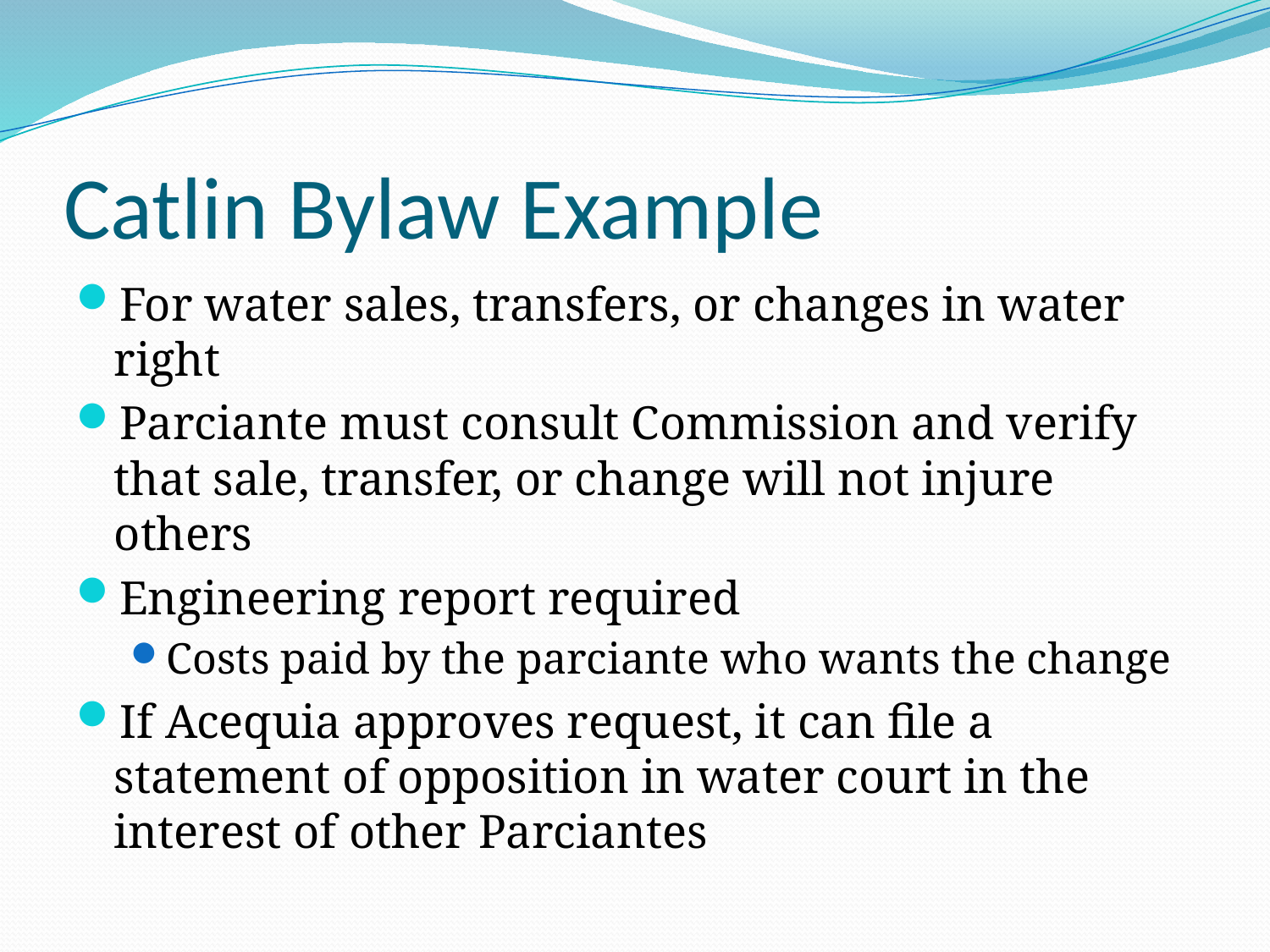

# Catlin Bylaw Example
For water sales, transfers, or changes in water right
Parciante must consult Commission and verify that sale, transfer, or change will not injure others
Engineering report required
Costs paid by the parciante who wants the change
If Acequia approves request, it can file a statement of opposition in water court in the interest of other Parciantes